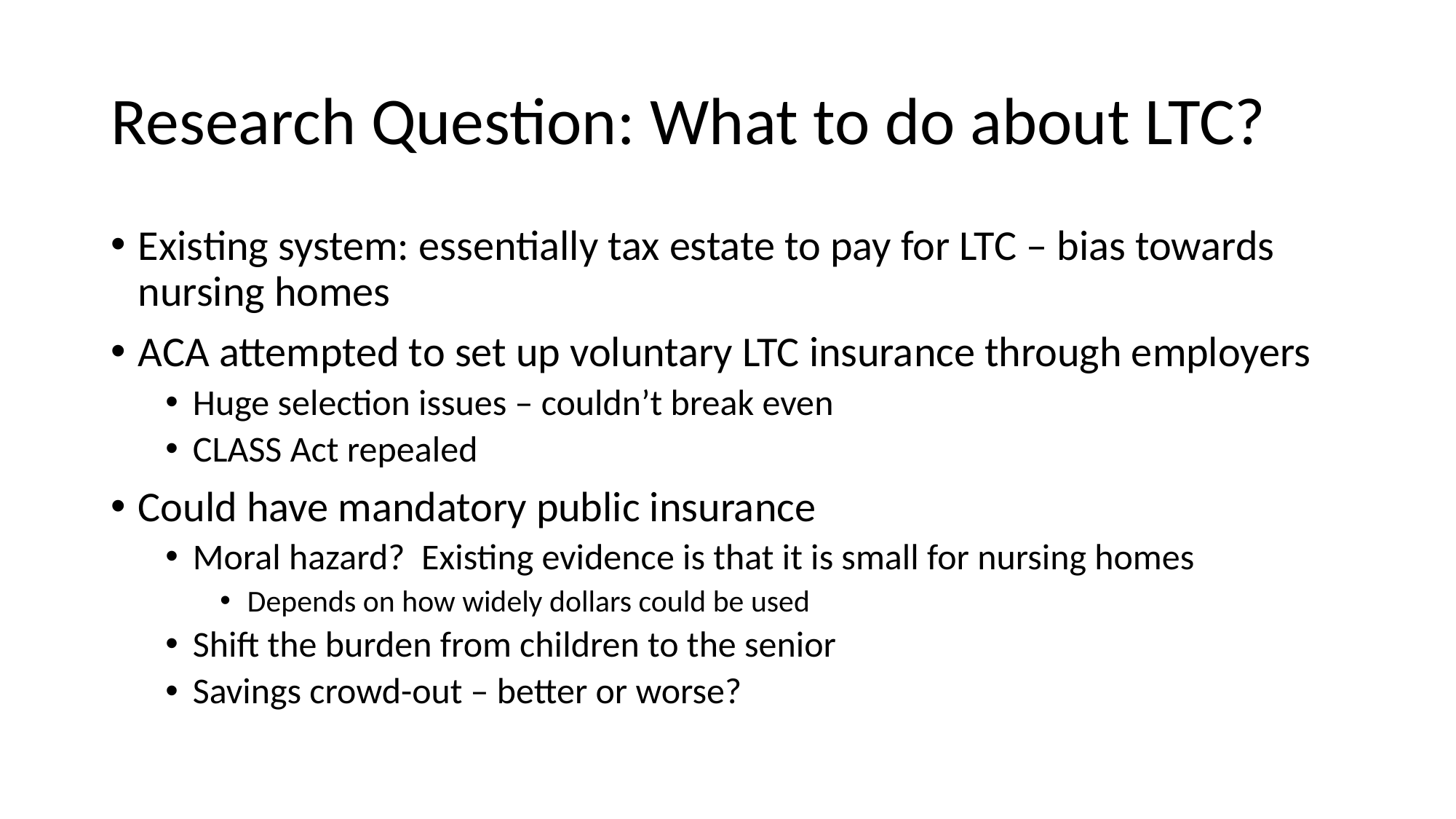

# Research Question: What to do about LTC?
Existing system: essentially tax estate to pay for LTC – bias towards nursing homes
ACA attempted to set up voluntary LTC insurance through employers
Huge selection issues – couldn’t break even
CLASS Act repealed
Could have mandatory public insurance
Moral hazard?  Existing evidence is that it is small for nursing homes
Depends on how widely dollars could be used
Shift the burden from children to the senior
Savings crowd-out – better or worse?